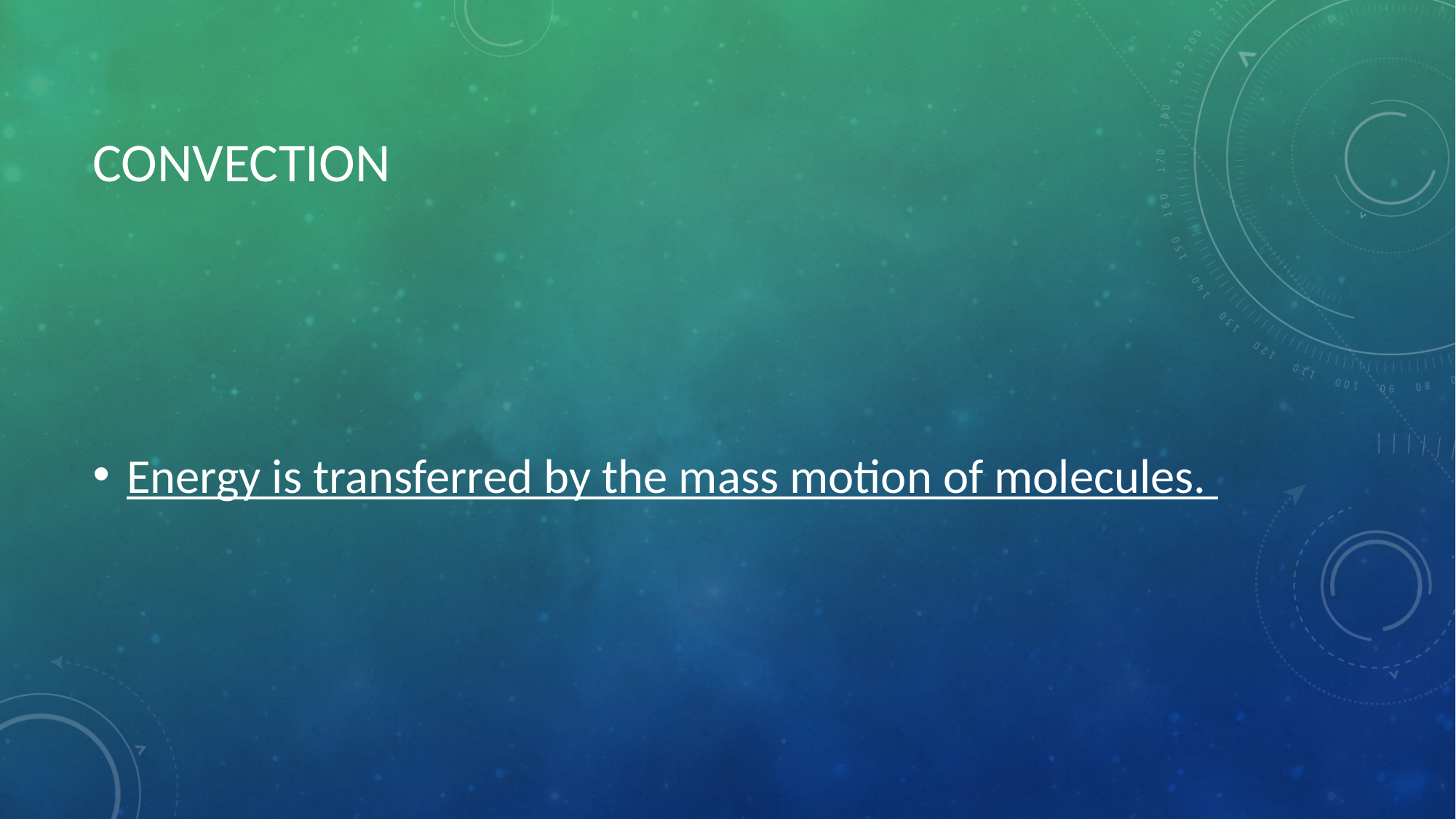

# convection
Energy is transferred by the mass motion of molecules.